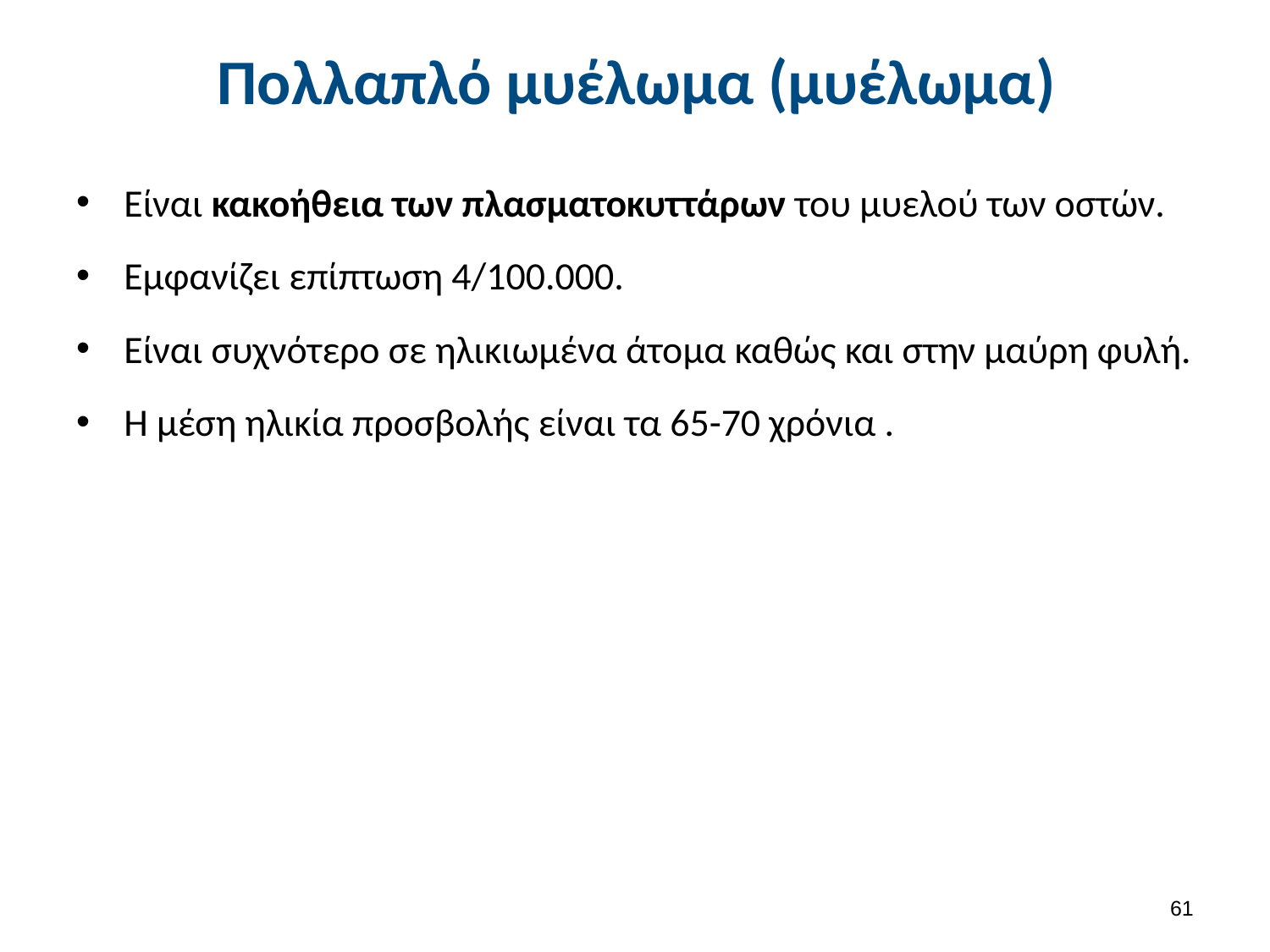

# Πολλαπλό μυέλωμα (μυέλωμα)
Είναι κακοήθεια των πλασματοκυττάρων του μυελού των οστών.
Εμφανίζει επίπτωση 4/100.000.
Είναι συχνότερο σε ηλικιωμένα άτομα καθώς και στην μαύρη φυλή.
Η μέση ηλικία προσβολής είναι τα 65-70 χρόνια .
61